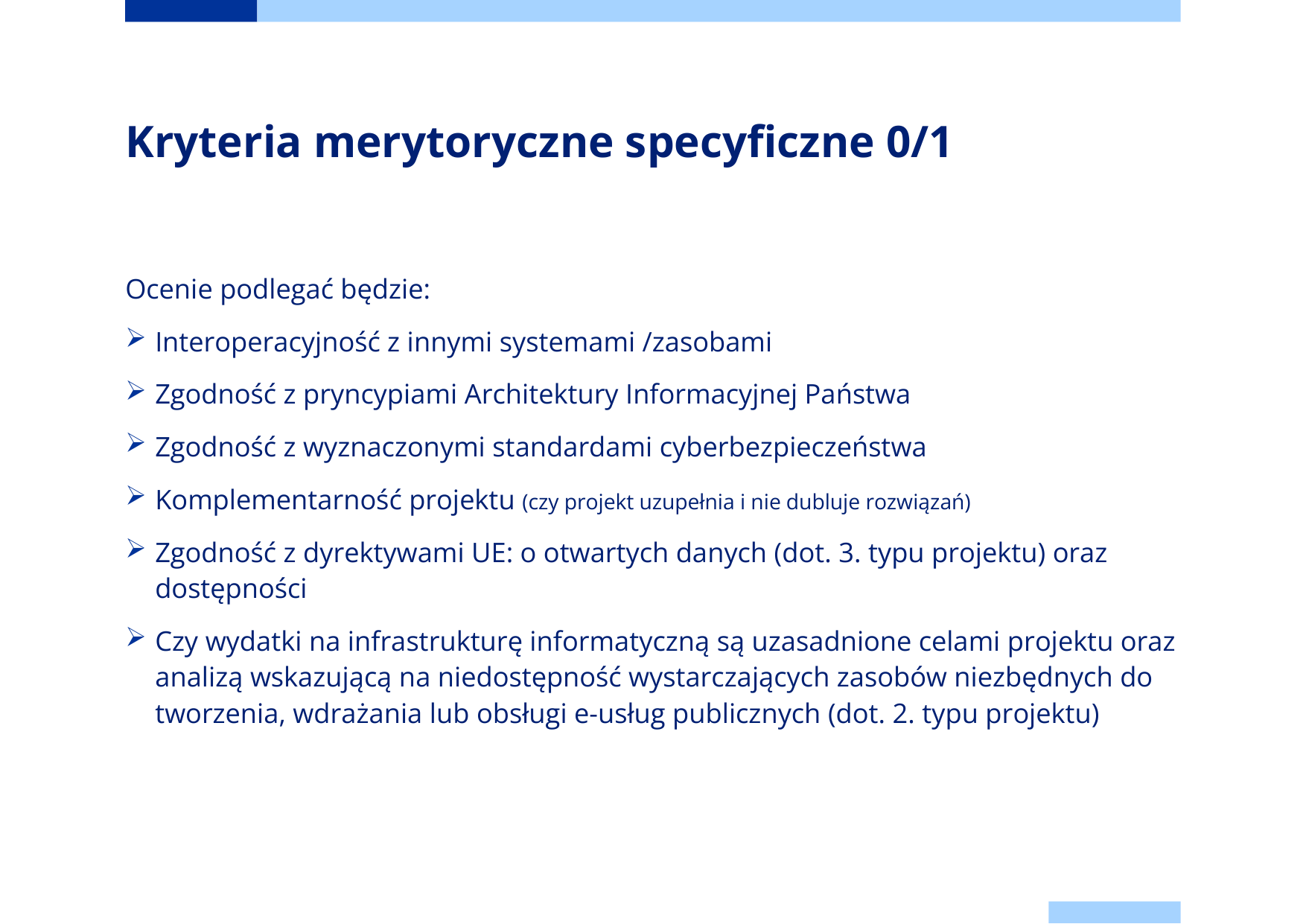

# Kryteria merytoryczne specyficzne 0/1
Ocenie podlegać będzie:
Interoperacyjność z innymi systemami /zasobami
Zgodność z pryncypiami Architektury Informacyjnej Państwa
Zgodność z wyznaczonymi standardami cyberbezpieczeństwa
Komplementarność projektu (czy projekt uzupełnia i nie dubluje rozwiązań)
Zgodność z dyrektywami UE: o otwartych danych (dot. 3. typu projektu) oraz dostępności
Czy wydatki na infrastrukturę informatyczną są uzasadnione celami projektu oraz analizą wskazującą na niedostępność wystarczających zasobów niezbędnych do tworzenia, wdrażania lub obsługi e-usług publicznych (dot. 2. typu projektu)